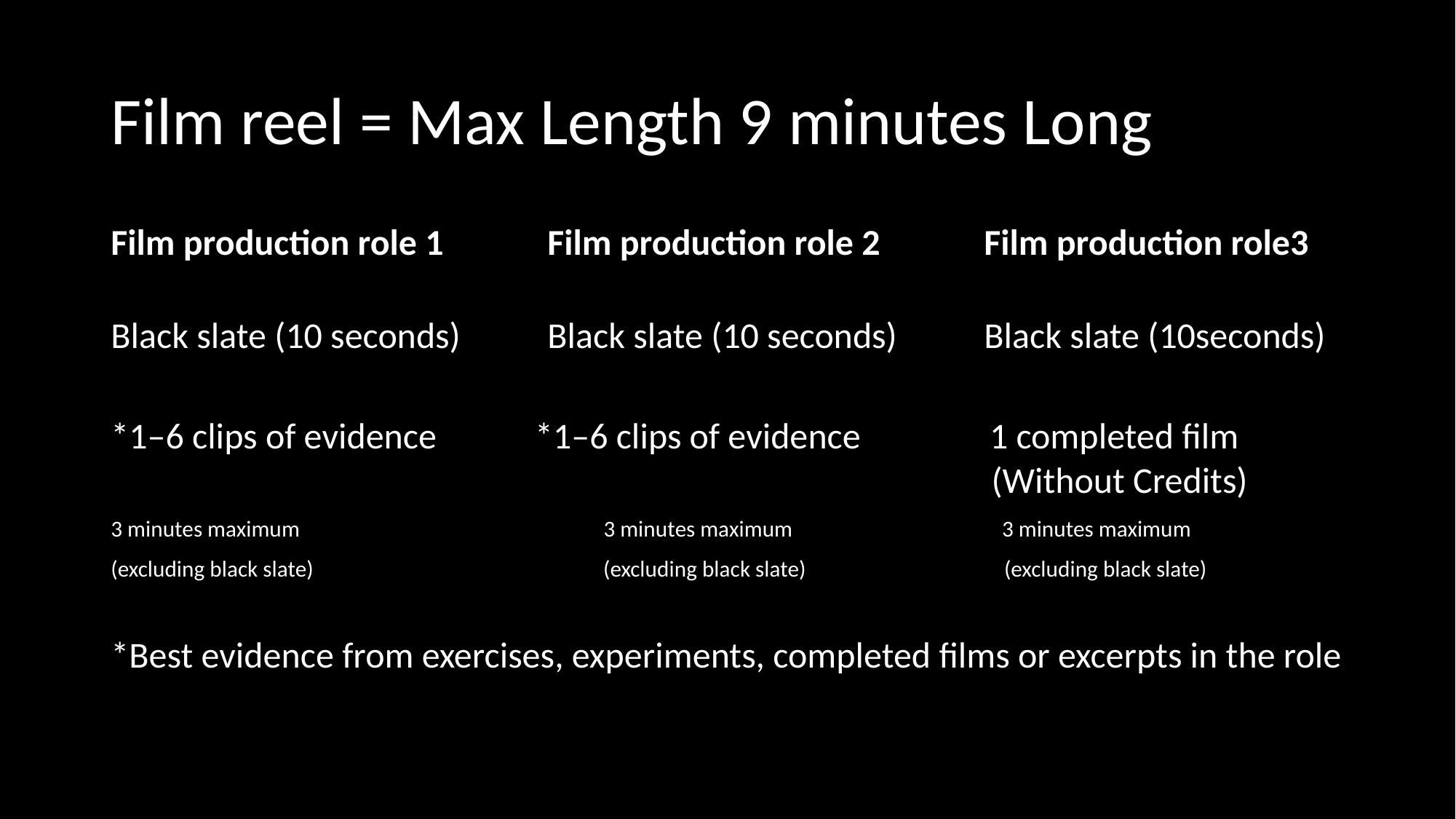

# Film reel = Max Length 9 minutes Long
Film production role 1 	Film production role 2 	Film production role3
Black slate (10 seconds) 	Black slate (10 seconds) 	Black slate (10seconds)
*1–6 clips of evidence            *1–6 clips of evidence 	              1 completed film                  	                                                                                (Without Credits)
3 minutes maximum 	                                                      3 minutes maximum 	                         3 minutes maximum
(excluding black slate)                                                         (excluding black slate)                                       (excluding black slate)

*Best evidence from exercises, experiments, completed films or excerpts in the role